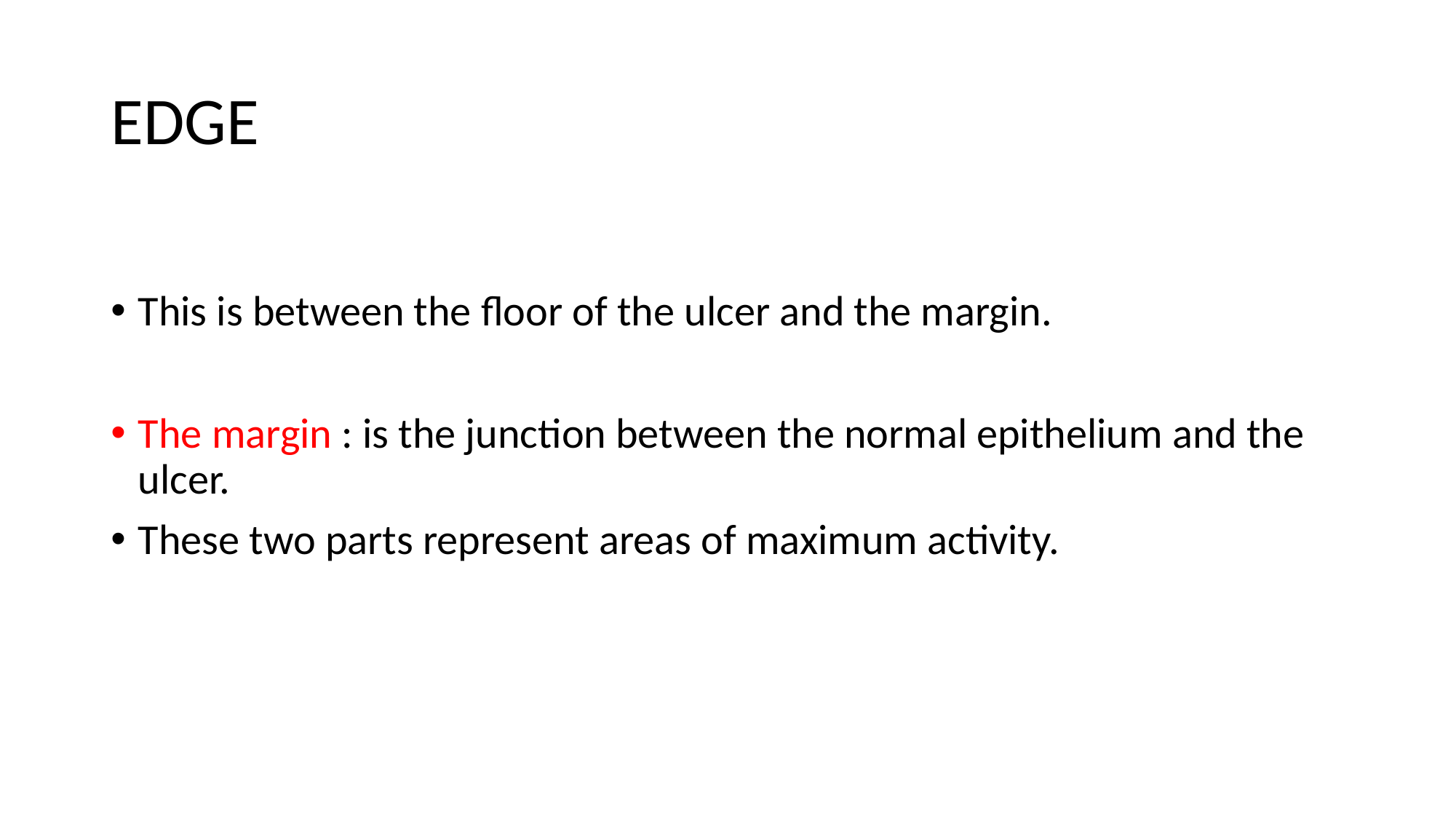

# EDGE

This is between the floor of the ulcer and the margin.

The margin : is the junction between the normal epithelium and the ulcer.
These two parts represent areas of maximum activity.